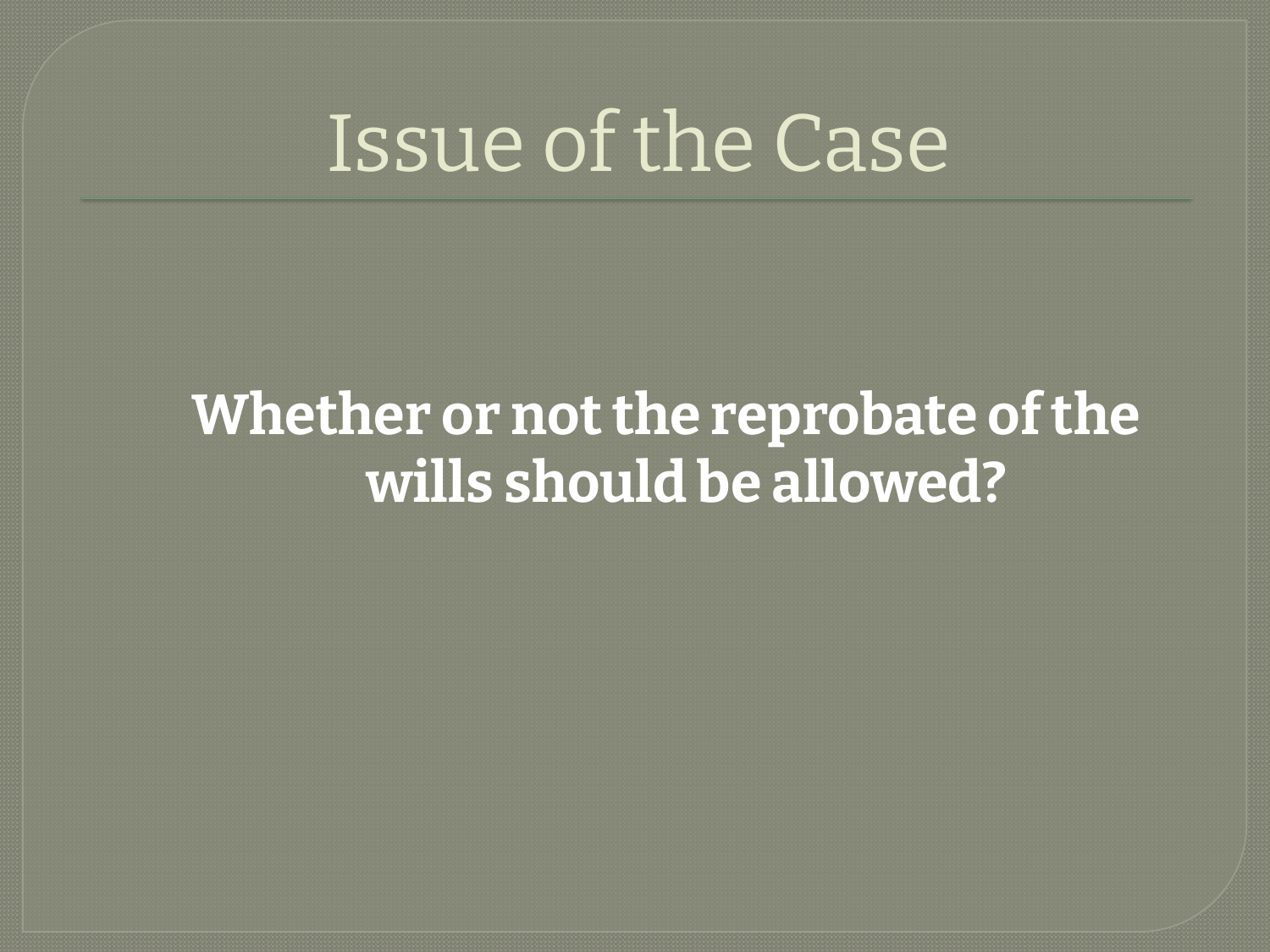

# Issue of the Case

Whether or not the reprobate of the wills should be allowed?